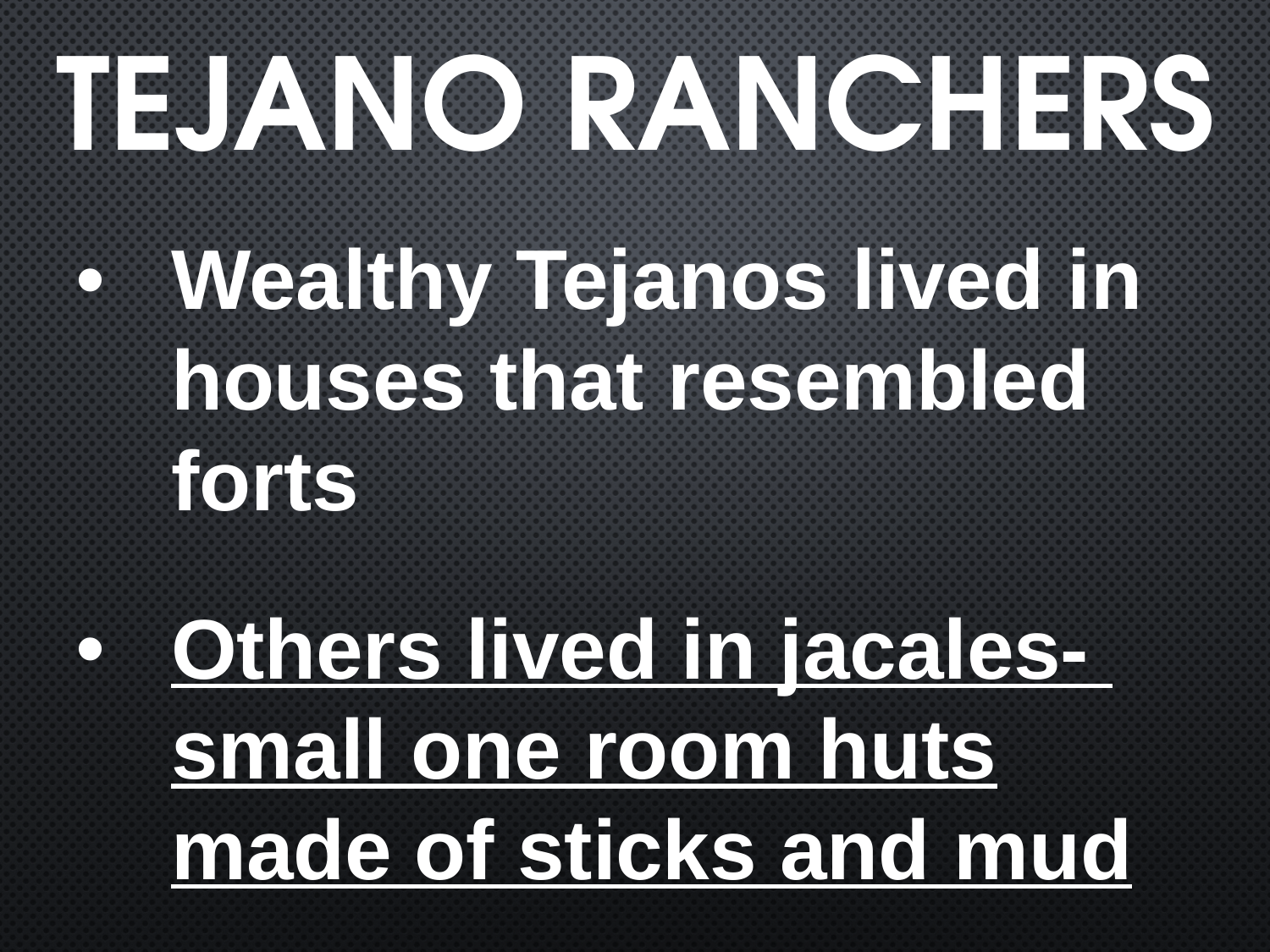

# Tejano Ranchers
Wealthy Tejanos lived in houses that resembled forts
Others lived in jacales-  small one room huts made of sticks and mud